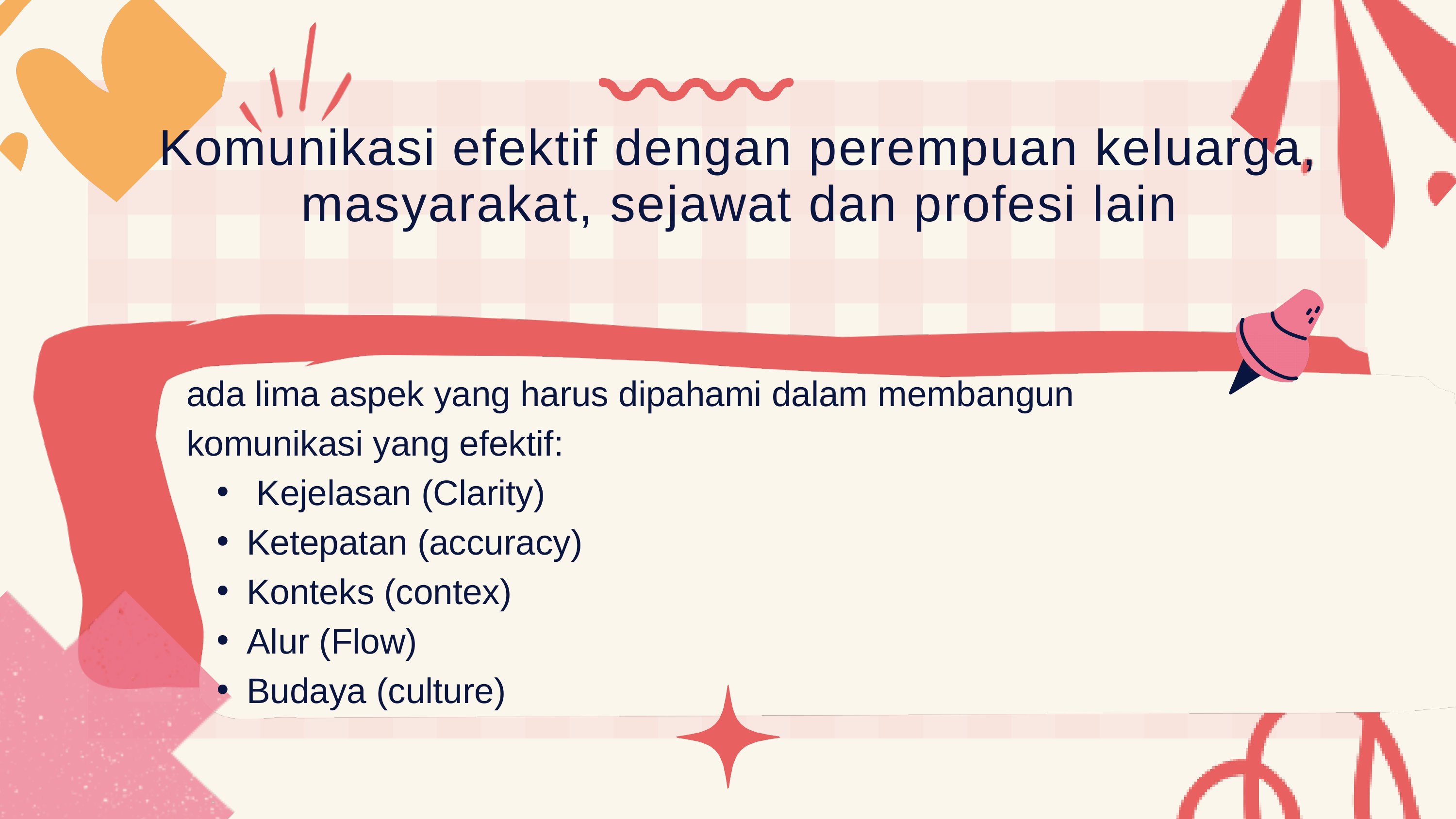

Komunikasi efektif dengan perempuan keluarga, masyarakat, sejawat dan profesi lain

ada lima aspek yang harus dipahami dalam membangun komunikasi yang efektif:
 Kejelasan (Clarity)
Ketepatan (accuracy)
Konteks (contex)
Alur (Flow)
Budaya (culture)